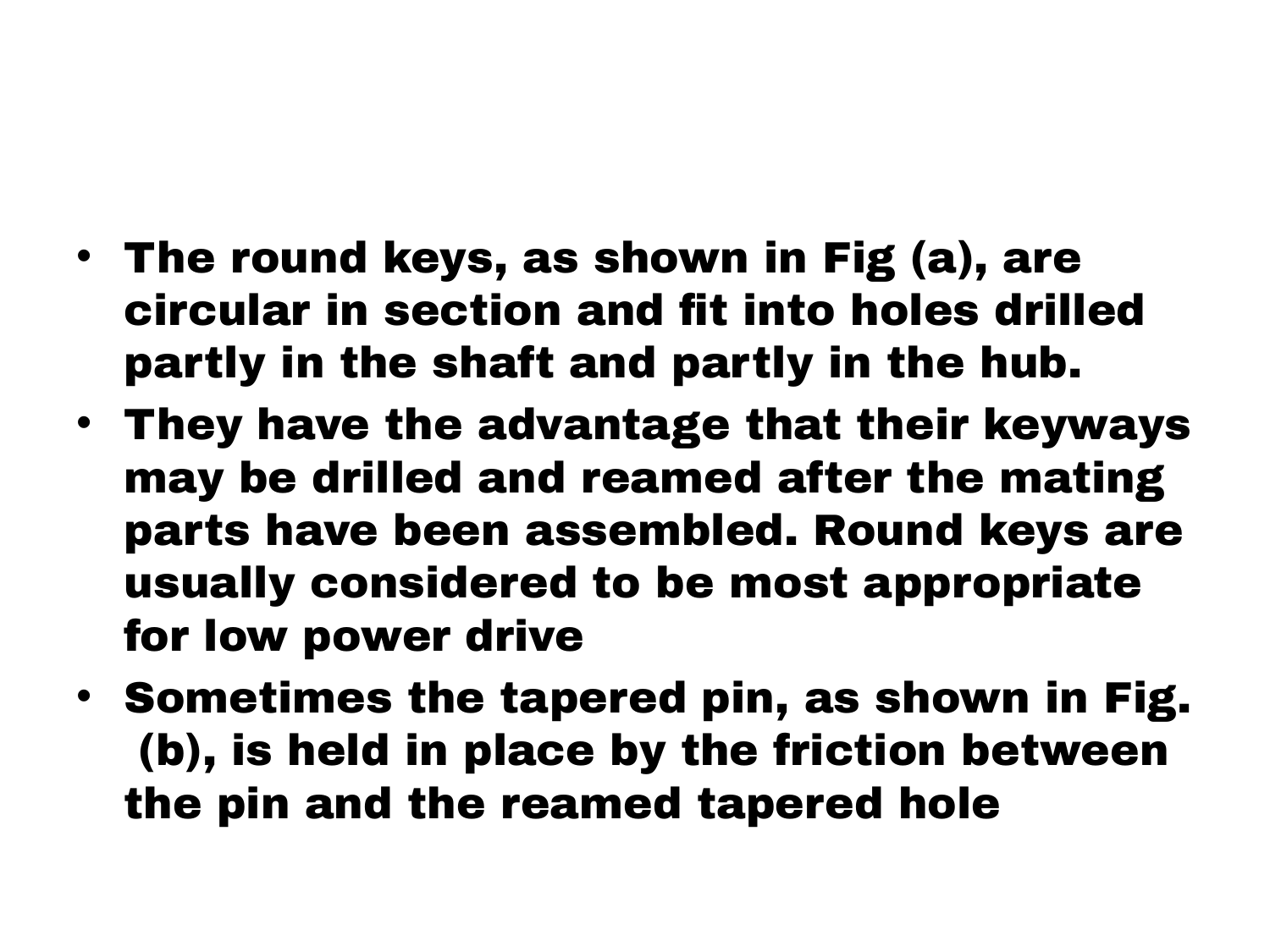

The round keys, as shown in Fig (a), are circular in section and fit into holes drilled partly in the shaft and partly in the hub.
They have the advantage that their keyways may be drilled and reamed after the mating parts have been assembled. Round keys are usually considered to be most appropriate for low power drive
Sometimes the tapered pin, as shown in Fig.  (b), is held in place by the friction between the pin and the reamed tapered hole